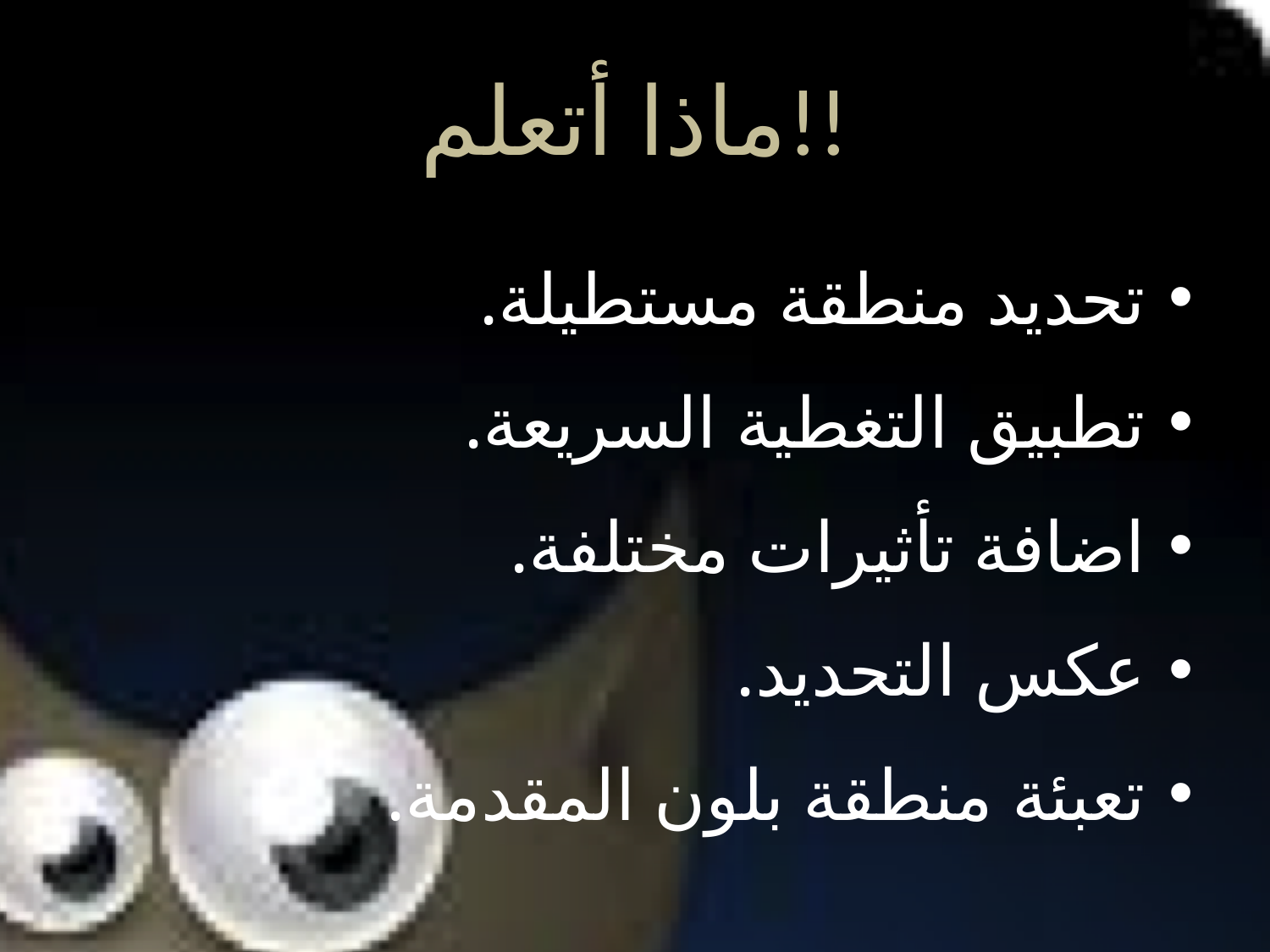

# ماذا أتعلم!!
تحديد منطقة مستطيلة.
تطبيق التغطية السريعة.
اضافة تأثيرات مختلفة.
عكس التحديد.
تعبئة منطقة بلون المقدمة.